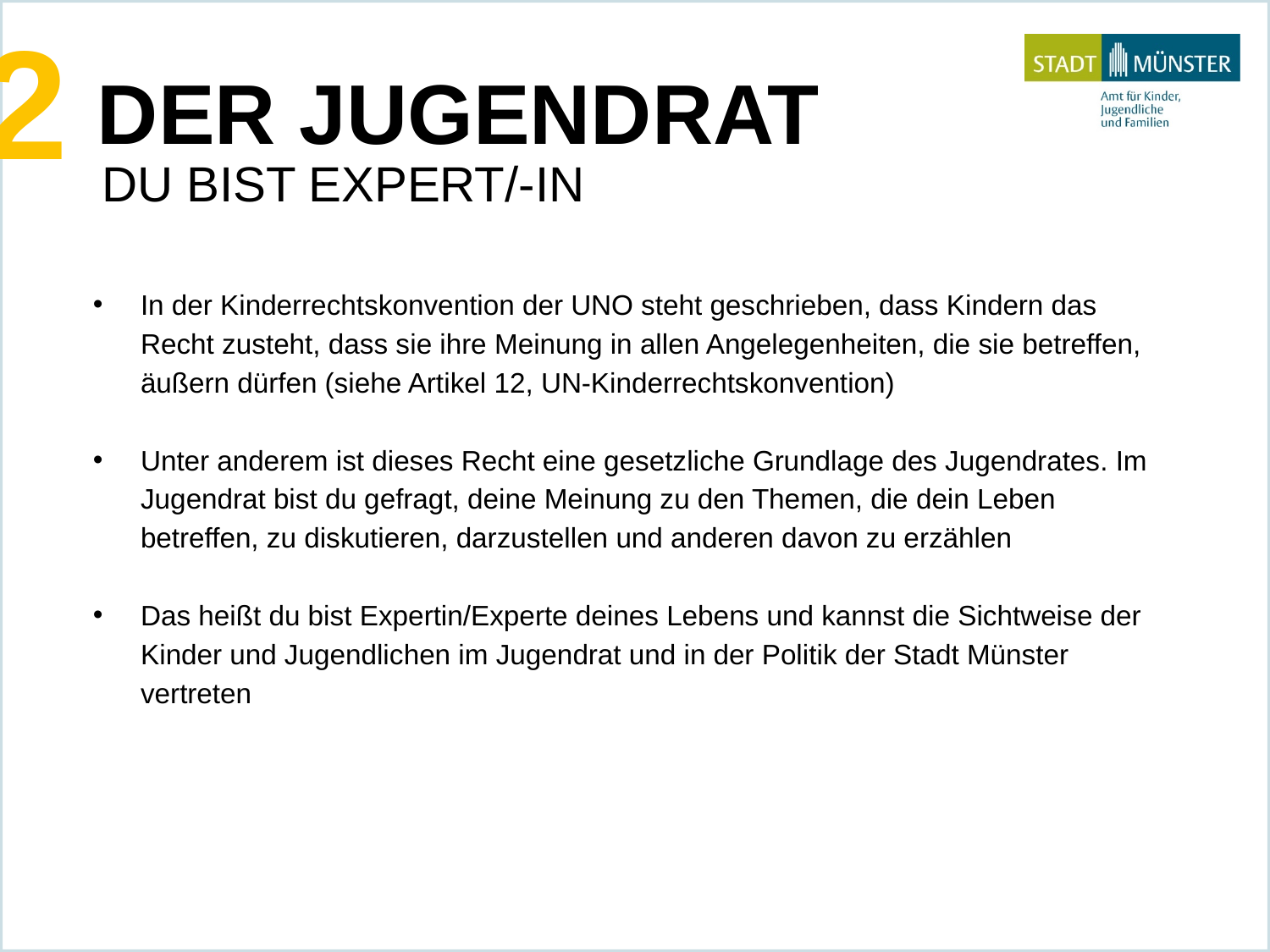

2
DER JUGENDRAT
DU BIST EXPERT/-IN
In der Kinderrechtskonvention der UNO steht geschrieben, dass Kindern das Recht zusteht, dass sie ihre Meinung in allen Angelegenheiten, die sie betreffen, äußern dürfen (siehe Artikel 12, UN-Kinderrechtskonvention)

Unter anderem ist dieses Recht eine gesetzliche Grundlage des Jugendrates. Im Jugendrat bist du gefragt, deine Meinung zu den Themen, die dein Leben betreffen, zu diskutieren, darzustellen und anderen davon zu erzählen

Das heißt du bist Expertin/Experte deines Lebens und kannst die Sichtweise der Kinder und Jugendlichen im Jugendrat und in der Politik der Stadt Münster vertreten